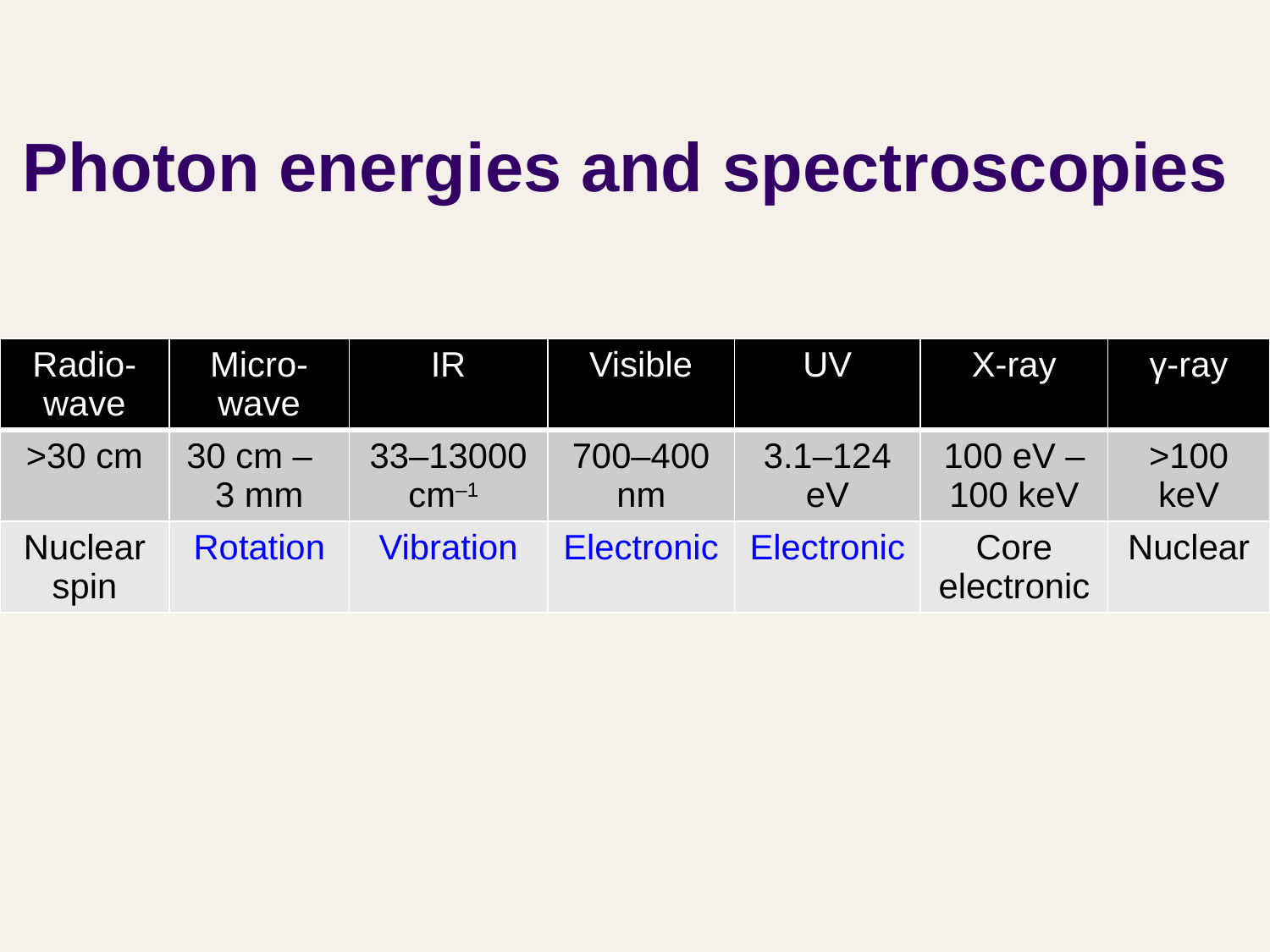

# Photon energies and spectroscopies
| Radio-wave | Micro-wave | IR | Visible | UV | X-ray | γ-ray |
| --- | --- | --- | --- | --- | --- | --- |
| >30 cm | 30 cm – 3 mm | 33–13000 cm–1 | 700–400 nm | 3.1–124 eV | 100 eV –100 keV | >100 keV |
| Nuclear spin | Rotation | Vibration | Electronic | Electronic | Core electronic | Nuclear |